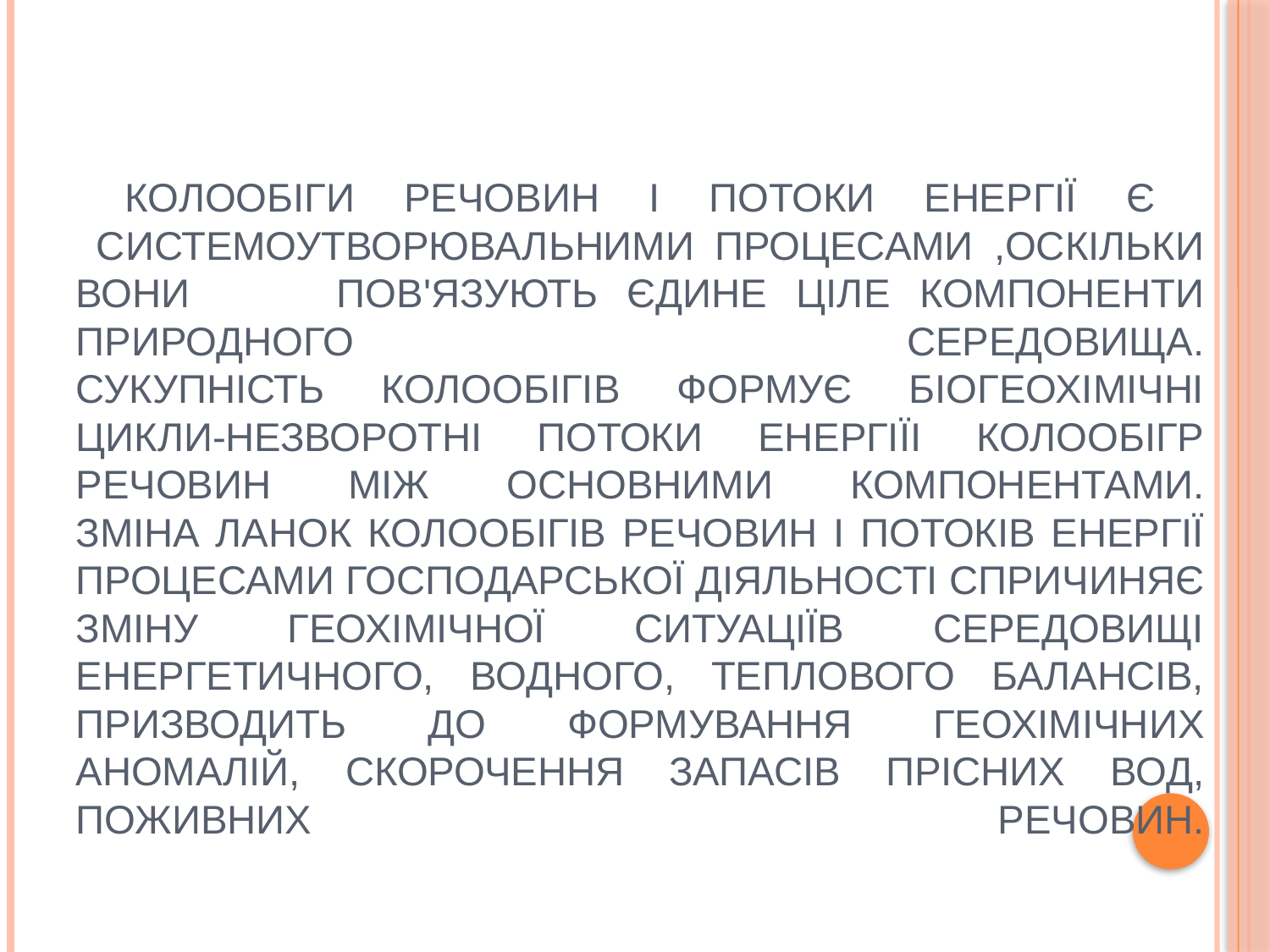

# Колообіги речовин і потоки енергії є системоутворювальними процесами ,оскільки вони     пов'язують єдине ціле компоненти природного середовища. Сукупність колообігів формує біогеохімічні цикли-незворотні потоки енергіїі колообігр речовин між основними компонентами. Зміна ланок колообігів речовин і потоків енергії процесами господарської діяльності спричиняє зміну геохімічної ситуаціїв середовищі енергетичного, водного, теплового балансів, призводить до формування геохімічних аномалій, скорочення запасів прісних вод, поживних речовин.